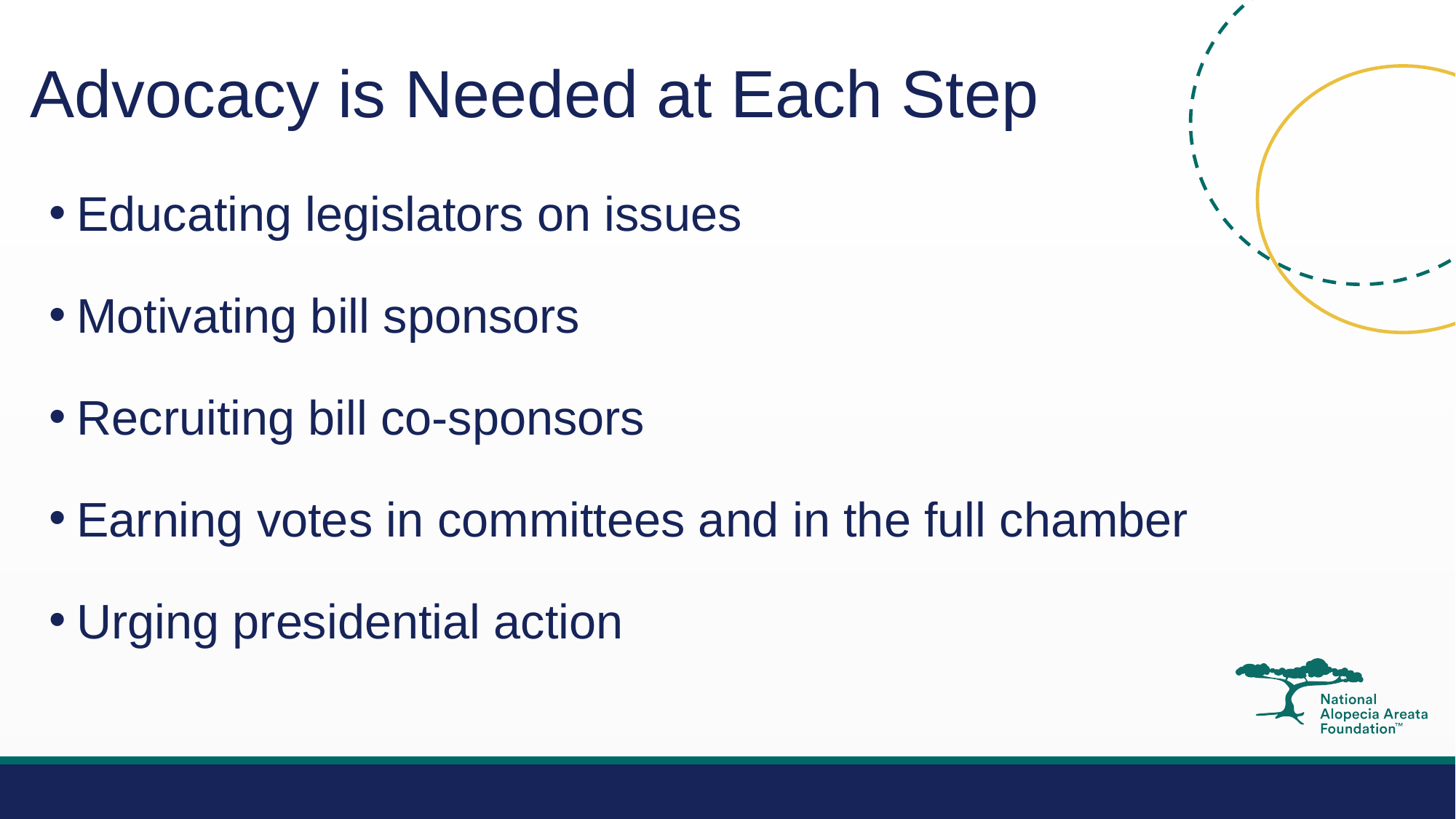

# Advocacy is Needed at Each Step
Educating legislators on issues

Motivating bill sponsors

Recruiting bill co-sponsors

Earning votes in committees and in the full chamber

Urging presidential action